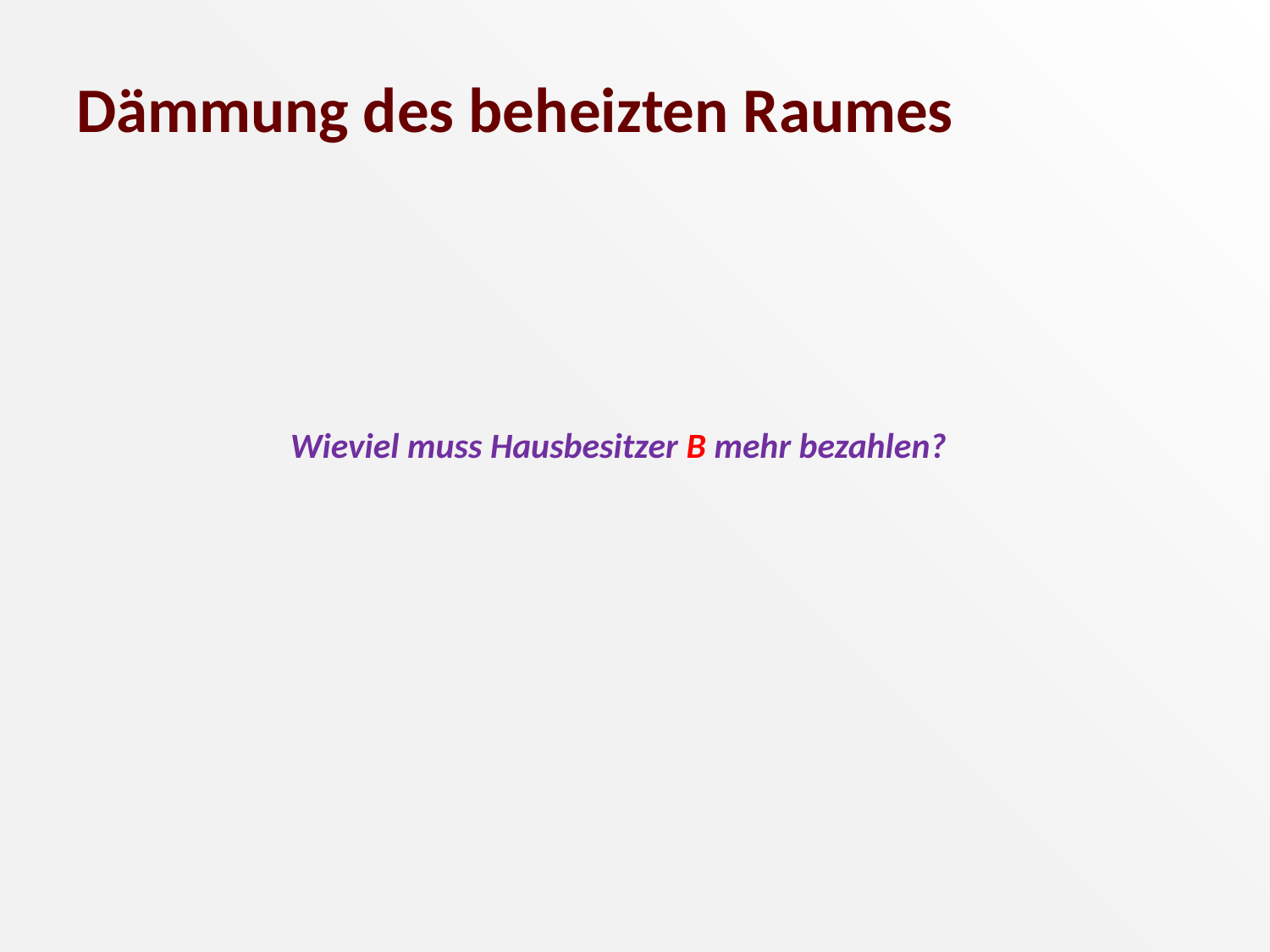

# Dämmung des beheizten Raumes
Wieviel muss Hausbesitzer B mehr bezahlen?